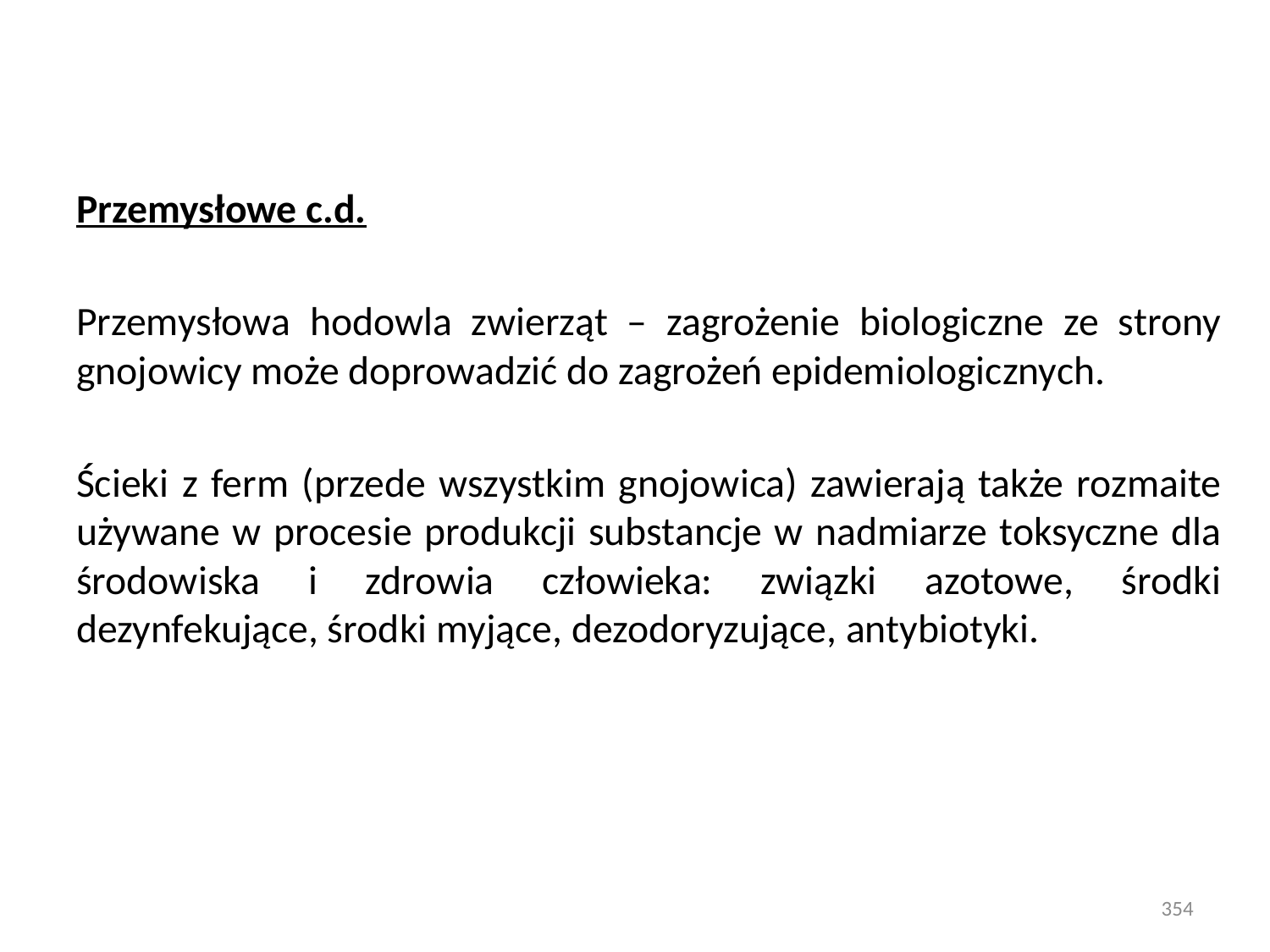

Przemysłowe c.d.

Przemysłowa hodowla zwierząt – zagrożenie biologiczne ze strony gnojowicy może doprowadzić do zagrożeń epidemiologicznych.

Ścieki z ferm (przede wszystkim gnojowica) zawierają także rozmaite używane w procesie produkcji substancje w nadmiarze toksyczne dla środowiska i zdrowia człowieka: związki azotowe, środki dezynfekujące, środki myjące, dezodoryzujące, antybiotyki.

354